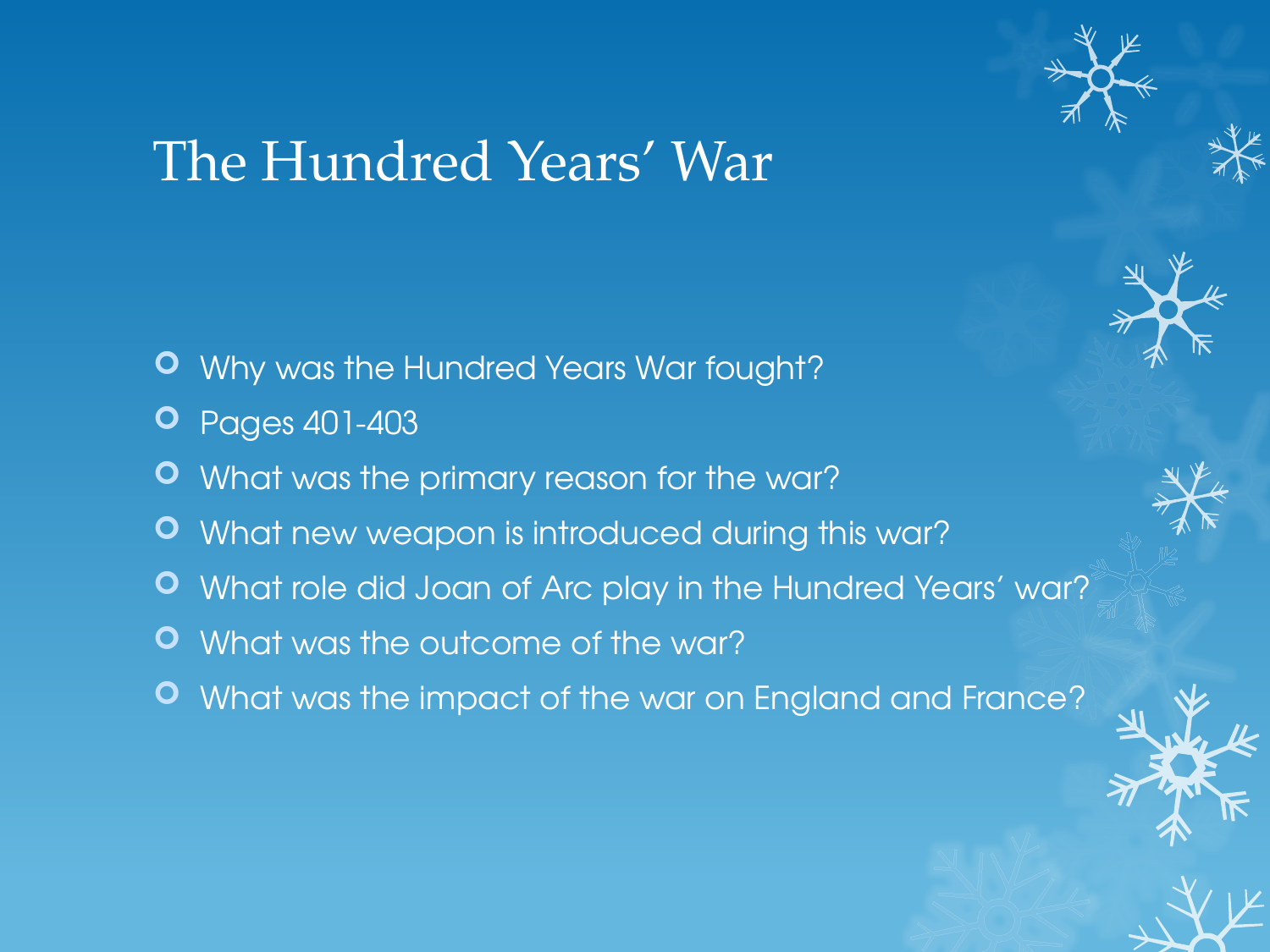

# The Hundred Years’ War
Why was the Hundred Years War fought?
Pages 401-403
What was the primary reason for the war?
What new weapon is introduced during this war?
What role did Joan of Arc play in the Hundred Years’ war?
What was the outcome of the war?
What was the impact of the war on England and France?